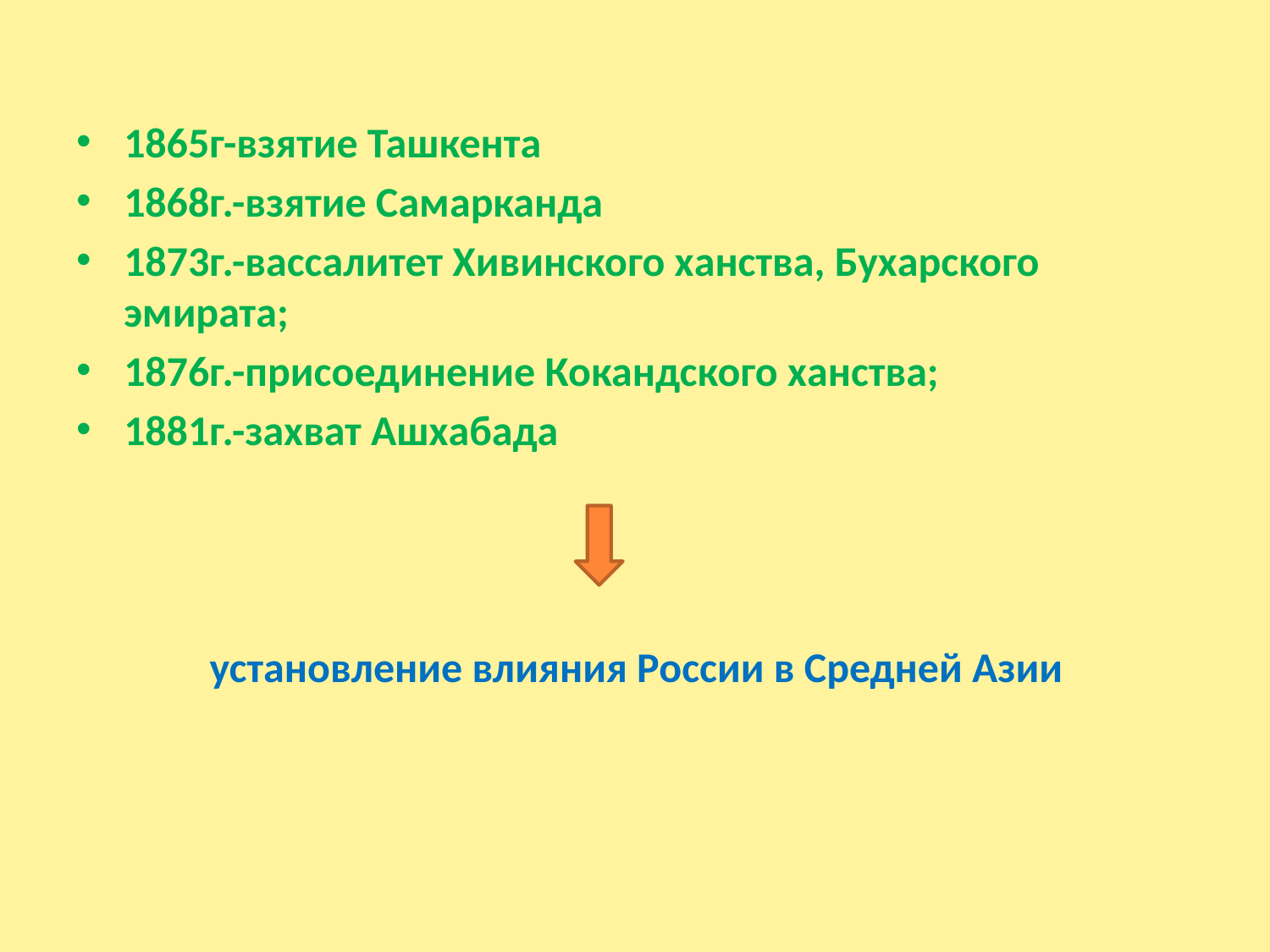

#
1865г-взятие Ташкента
1868г.-взятие Самарканда
1873г.-вассалитет Хивинского ханства, Бухарского эмирата;
1876г.-присоединение Кокандского ханства;
1881г.-захват Ашхабада

              установление влияния России в Средней Азии